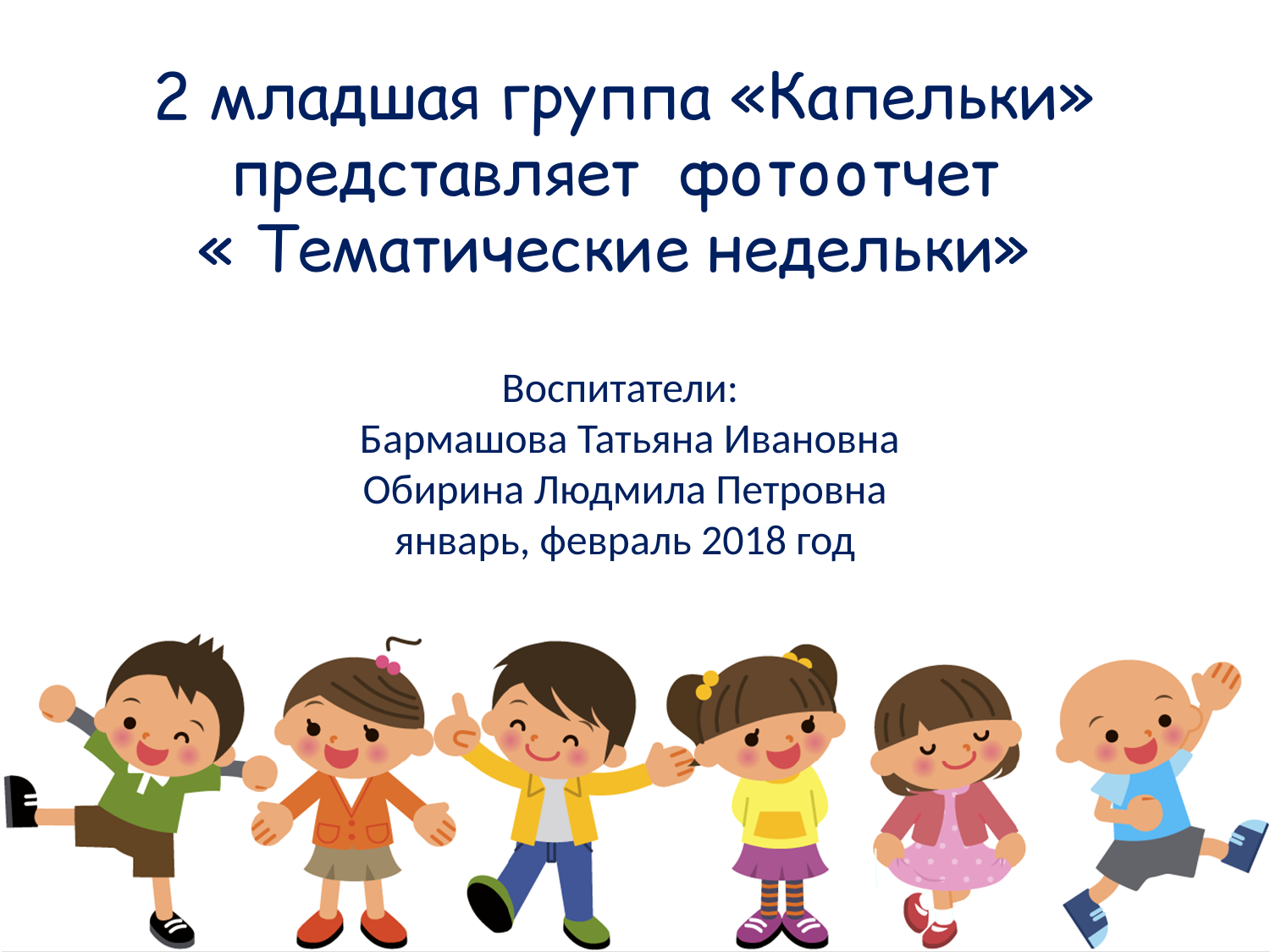

2 младшая группа «Капельки» представляет  фотоотчет
« Тематические недельки»
Воспитатели:
 Бармашова Татьяна Ивановна
Обирина Людмила Петровна
январь, февраль 2018 год